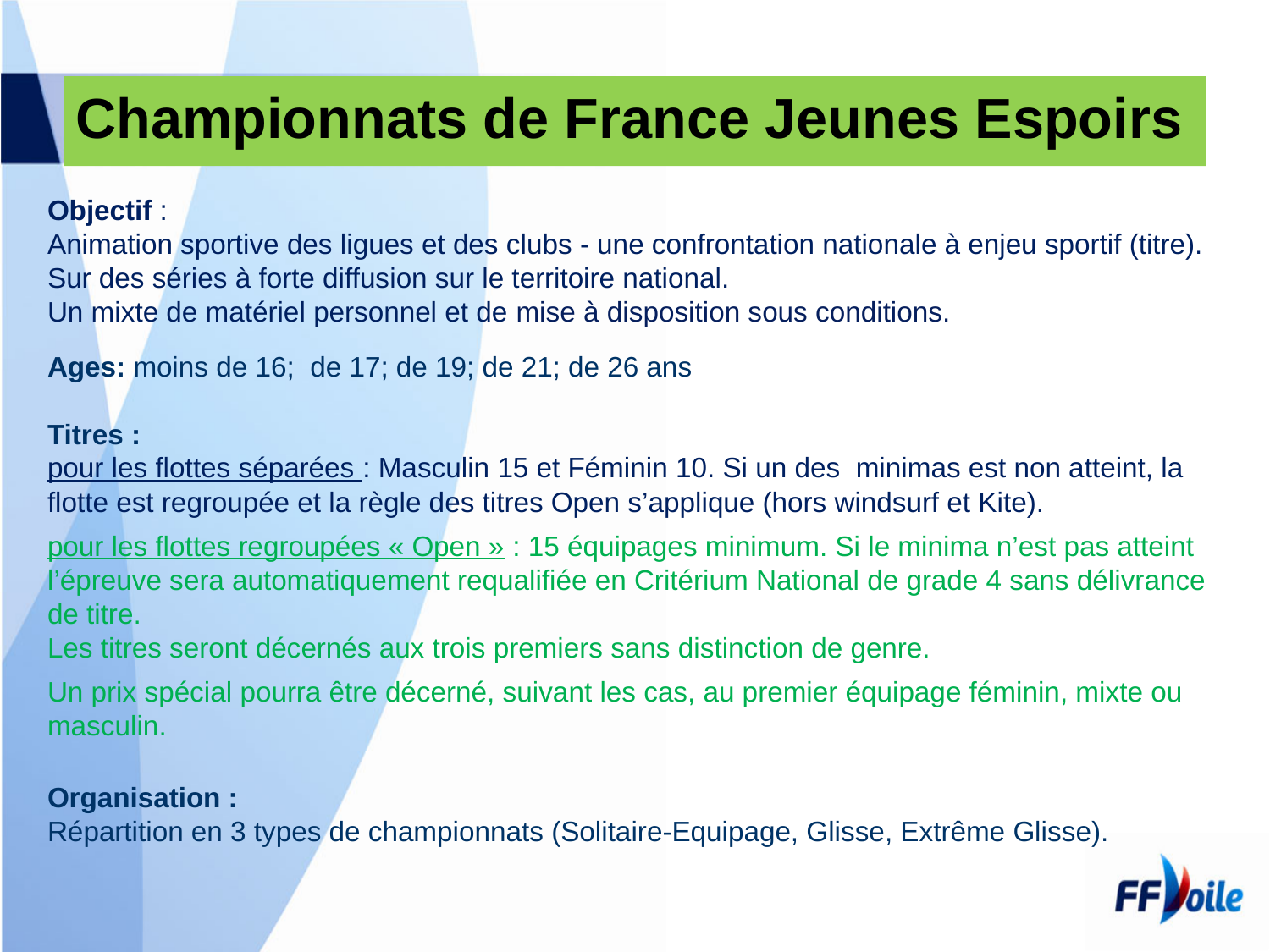

# Championnats de France Jeunes Espoirs
Objectif :
Animation sportive des ligues et des clubs - une confrontation nationale à enjeu sportif (titre).
Sur des séries à forte diffusion sur le territoire national.
Un mixte de matériel personnel et de mise à disposition sous conditions.
Ages: moins de 16;  de 17; de 19; de 21; de 26 ans
Titres :
pour les flottes séparées : Masculin 15 et Féminin 10. Si un des  minimas est non atteint, la flotte est regroupée et la règle des titres Open s’applique (hors windsurf et Kite).
pour les flottes regroupées « Open » : 15 équipages minimum. Si le minima n’est pas atteint l’épreuve sera automatiquement requalifiée en Critérium National de grade 4 sans délivrance de titre.
Les titres seront décernés aux trois premiers sans distinction de genre.
Un prix spécial pourra être décerné, suivant les cas, au premier équipage féminin, mixte ou masculin.
Organisation :
Répartition en 3 types de championnats (Solitaire-Equipage, Glisse, Extrême Glisse).